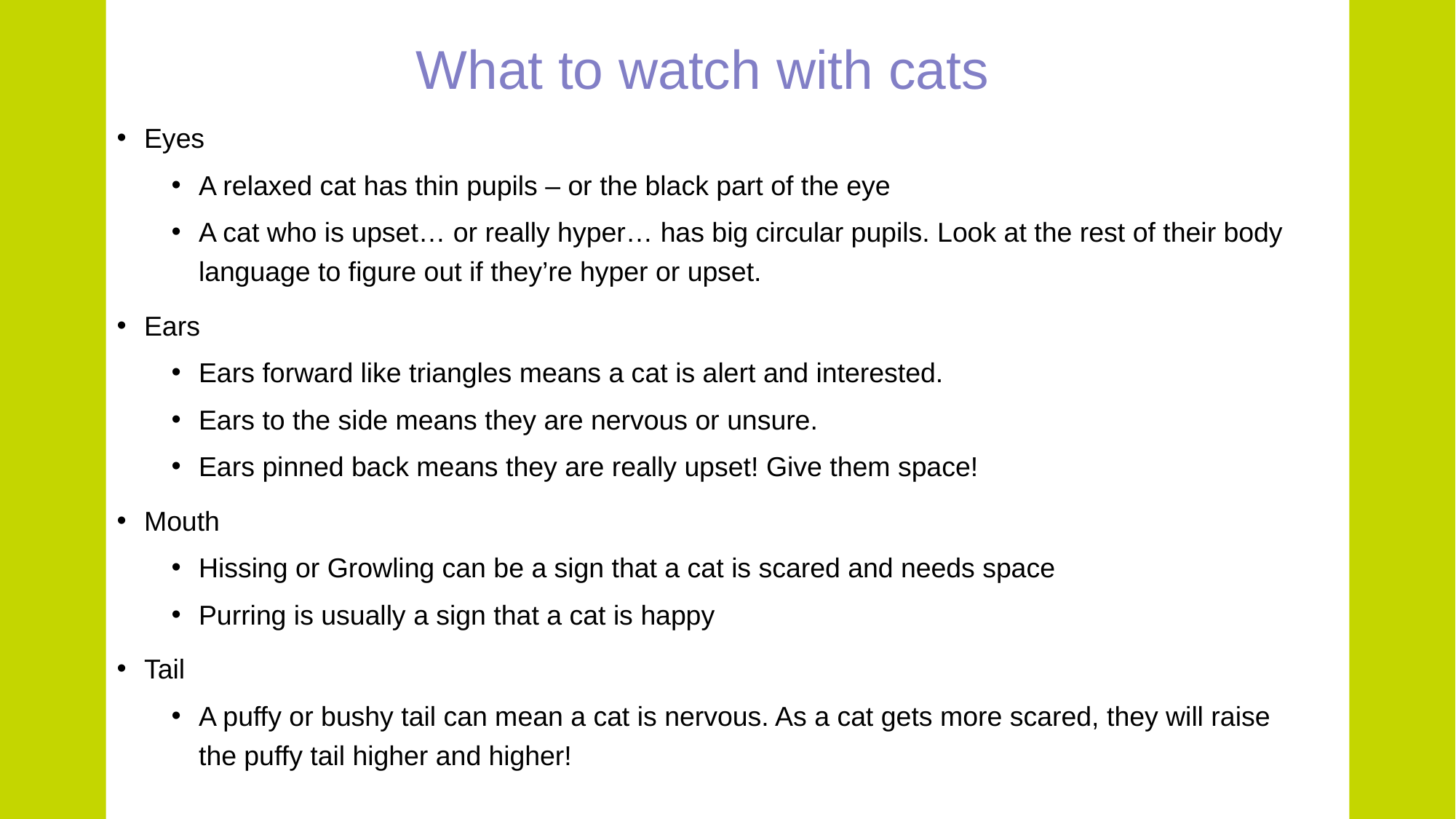

What to watch with cats
Eyes
A relaxed cat has thin pupils – or the black part of the eye
A cat who is upset… or really hyper… has big circular pupils. Look at the rest of their body language to figure out if they’re hyper or upset.
Ears
Ears forward like triangles means a cat is alert and interested.
Ears to the side means they are nervous or unsure.
Ears pinned back means they are really upset! Give them space!
Mouth
Hissing or Growling can be a sign that a cat is scared and needs space
Purring is usually a sign that a cat is happy
Tail
A puffy or bushy tail can mean a cat is nervous. As a cat gets more scared, they will raise the puffy tail higher and higher!